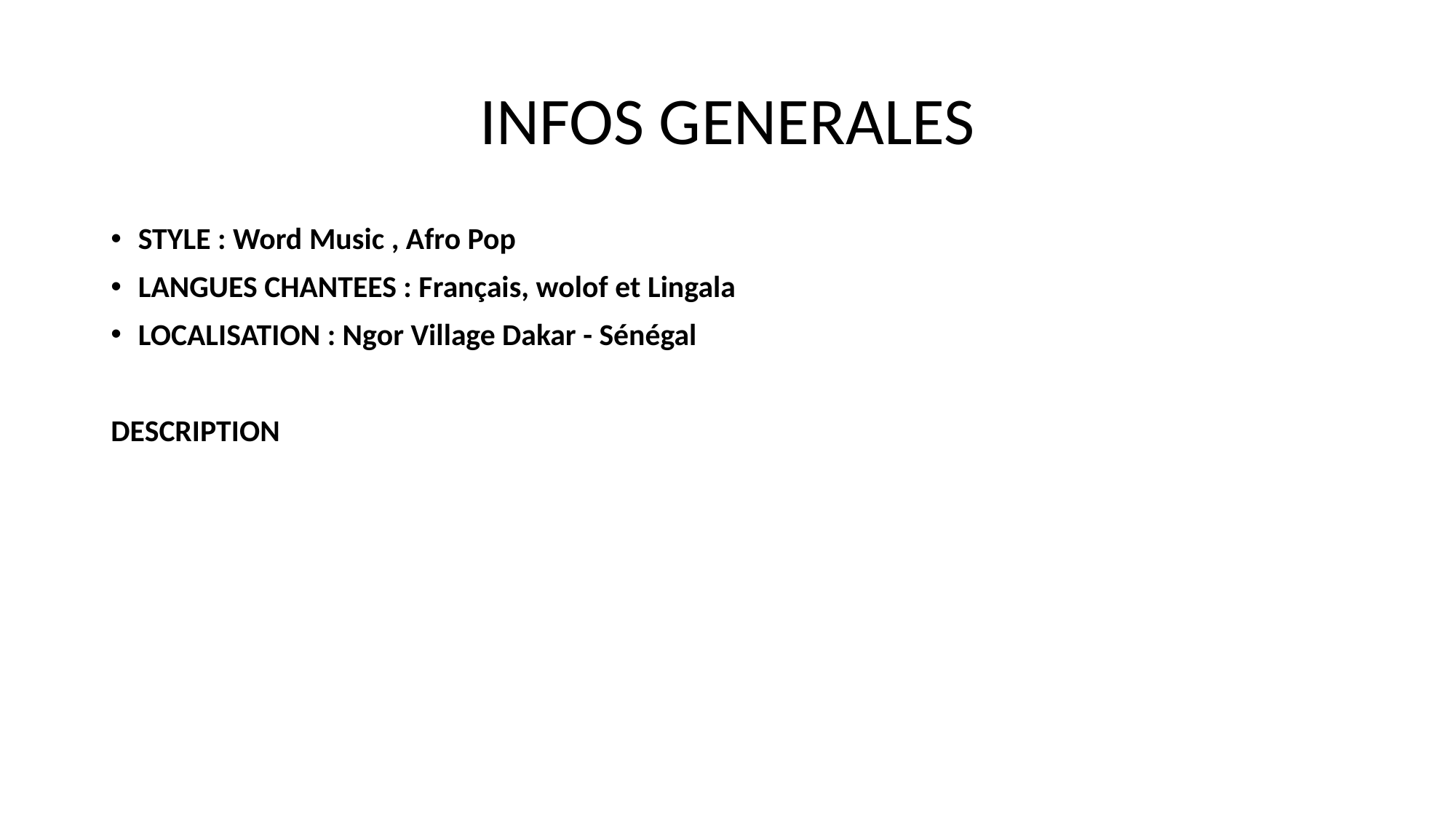

# INFOS GENERALES
STYLE : Word Music , Afro Pop
LANGUES CHANTEES : Français, wolof et Lingala
LOCALISATION : Ngor Village Dakar - Sénégal

DESCRIPTION